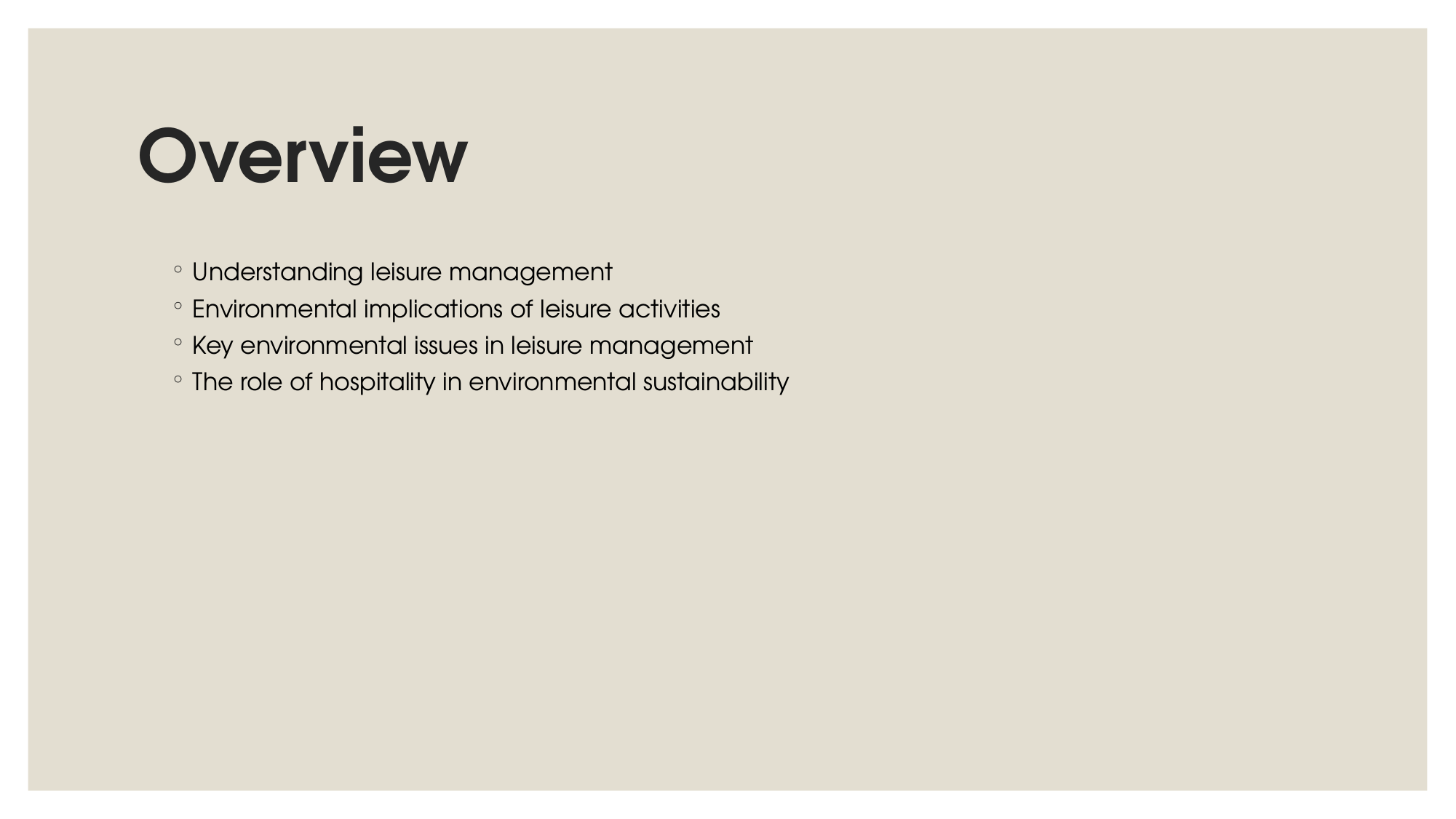

# Overview
Understanding leisure management
Environmental implications of leisure activities
Key environmental issues in leisure management
The role of hospitality in environmental sustainability